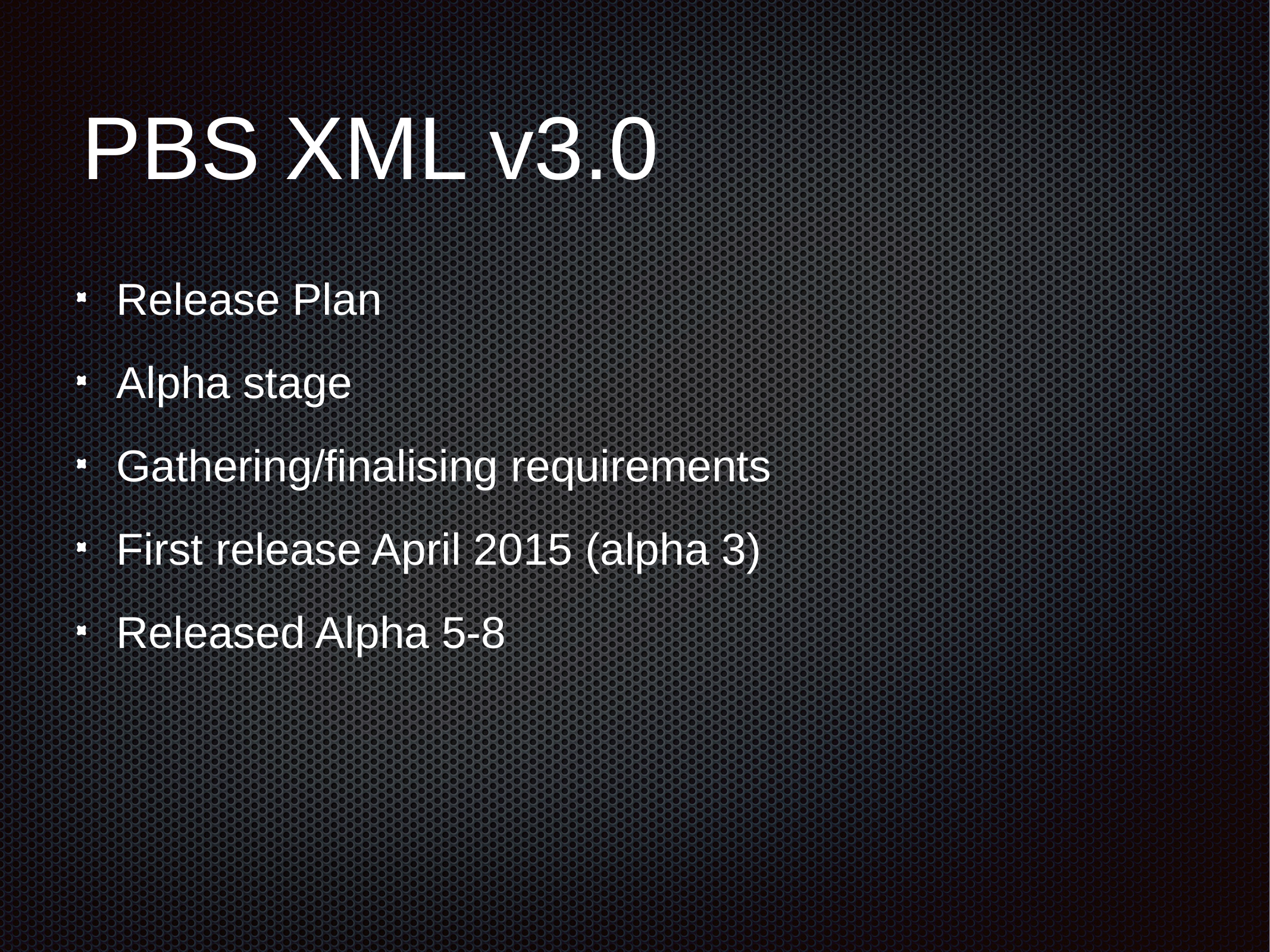

# PBS XML v3.0
Release Plan
Alpha stage
Gathering/finalising requirements
First release April 2015 (alpha 3)
Released Alpha 5-8